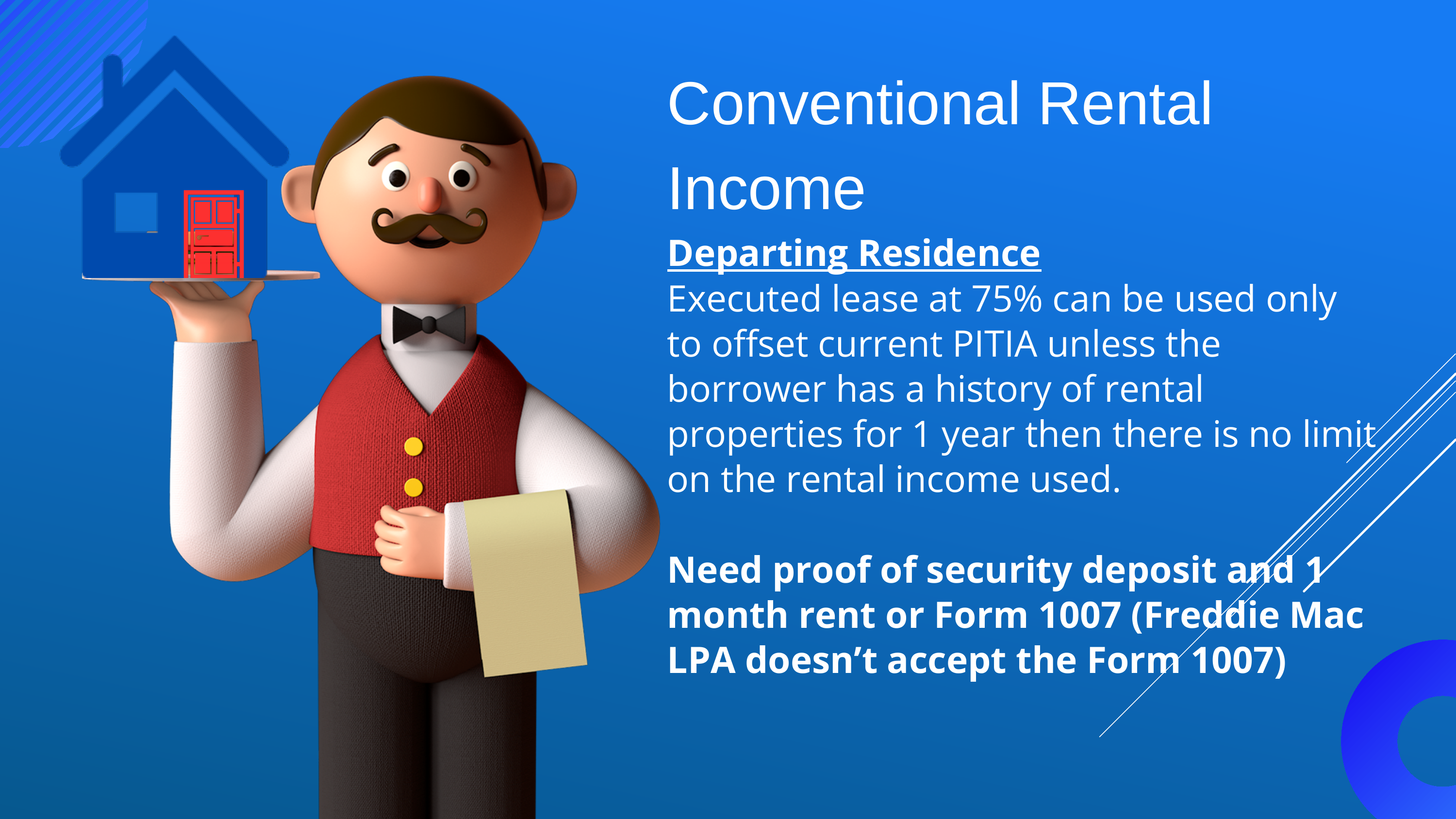

Conventional Rental Income

Departing Residence
Executed lease at 75% can be used only to offset current PITIA unless the borrower has a history of rental properties for 1 year then there is no limit on the rental income used.

Need proof of security deposit and 1 month rent or Form 1007 (Freddie Mac LPA doesn’t accept the Form 1007)